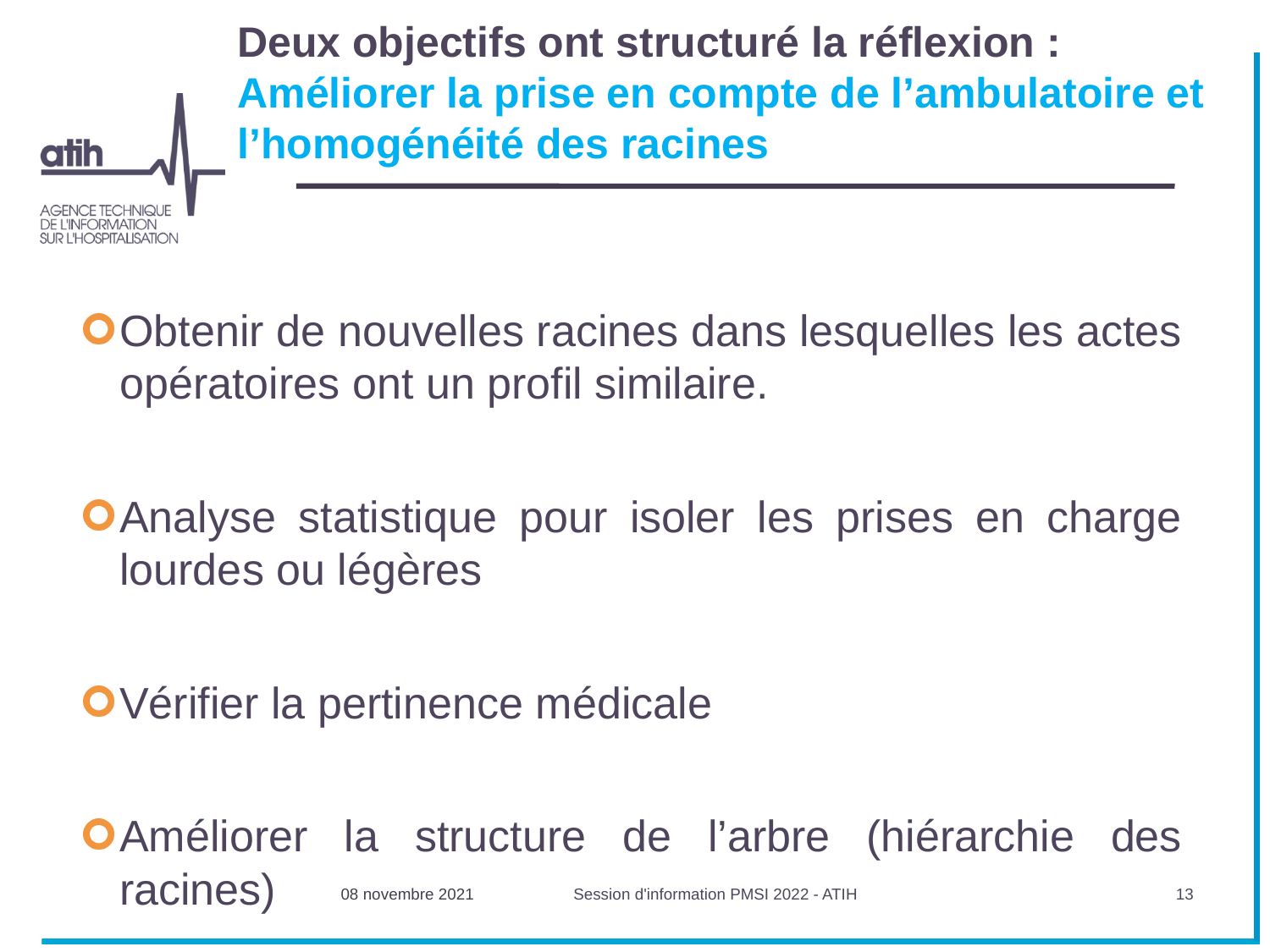

# Deux objectifs ont structuré la réflexion : Améliorer la prise en compte de l’ambulatoire et l’homogénéité des racines
Obtenir de nouvelles racines dans lesquelles les actes opératoires ont un profil similaire.

Analyse statistique pour isoler les prises en charge lourdes ou légères

Vérifier la pertinence médicale

Améliorer la structure de l’arbre (hiérarchie des racines)
08 novembre 2021
Session d'information PMSI 2022 - ATIH
13